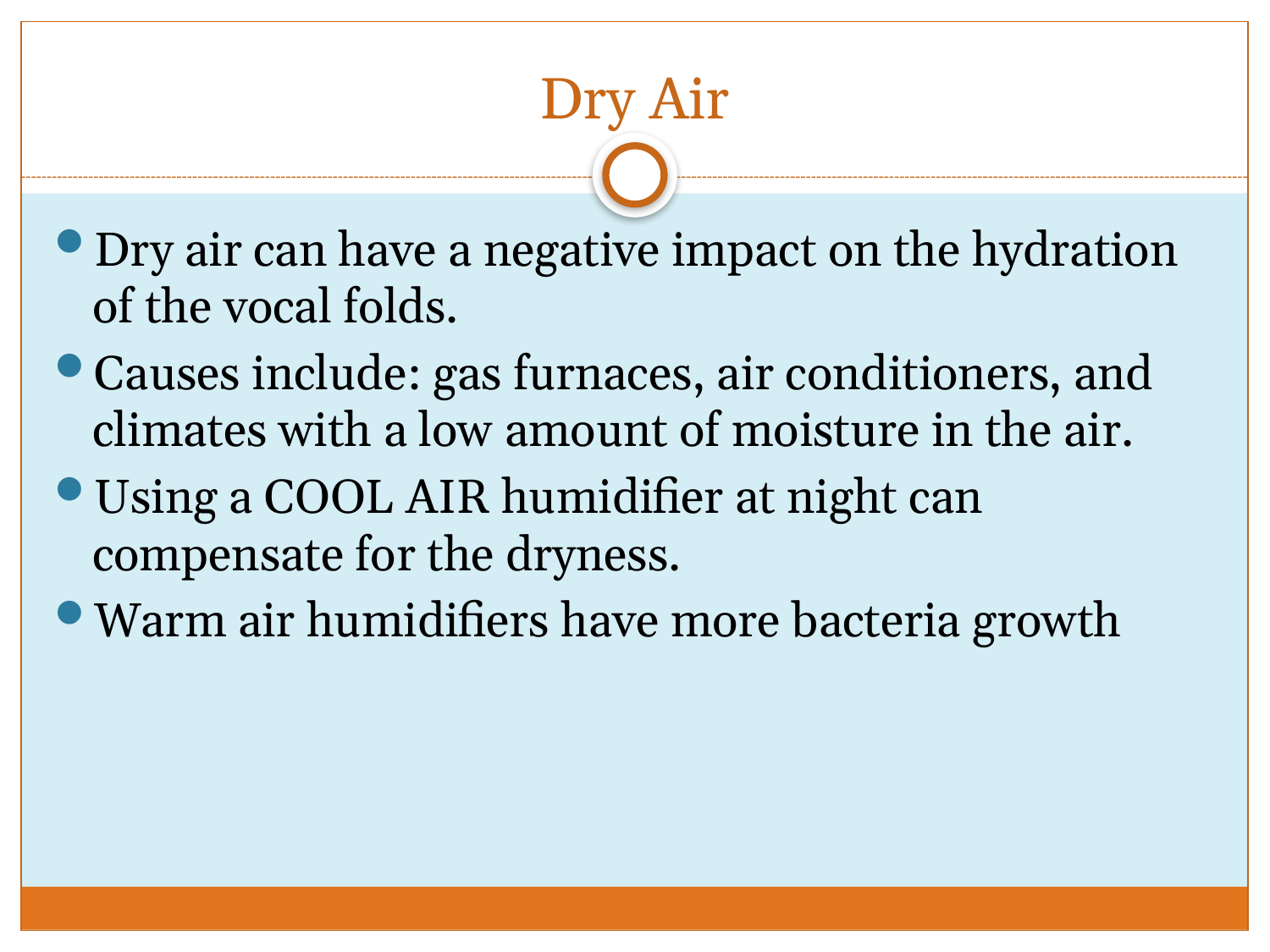

# Dry Air
Dry air can have a negative impact on the hydration of the vocal folds.
Causes include: gas furnaces, air conditioners, and climates with a low amount of moisture in the air.
Using a COOL AIR humidifier at night can compensate for the dryness.
Warm air humidifiers have more bacteria growth